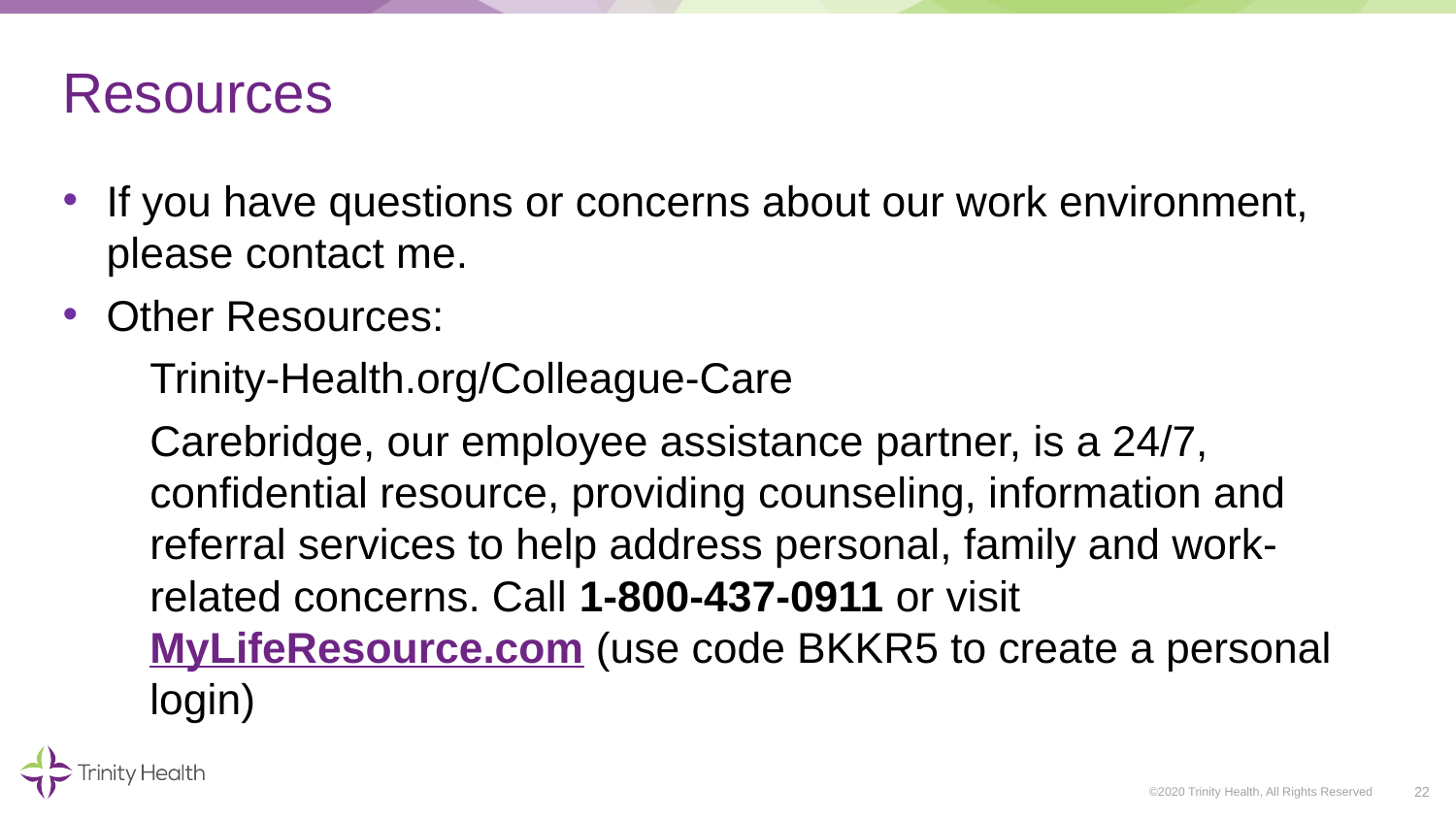

# Resources
If you have questions or concerns about our work environment, please contact me.
Other Resources:
Trinity-Health.org/Colleague-Care
Carebridge, our employee assistance partner, is a 24/7, confidential resource, providing counseling, information and referral services to help address personal, family and work-related concerns. Call 1-800-437-0911 or visit MyLifeResource.com (use code BKKR5 to create a personal login)
22
©2020 Trinity Health, All Rights Reserved